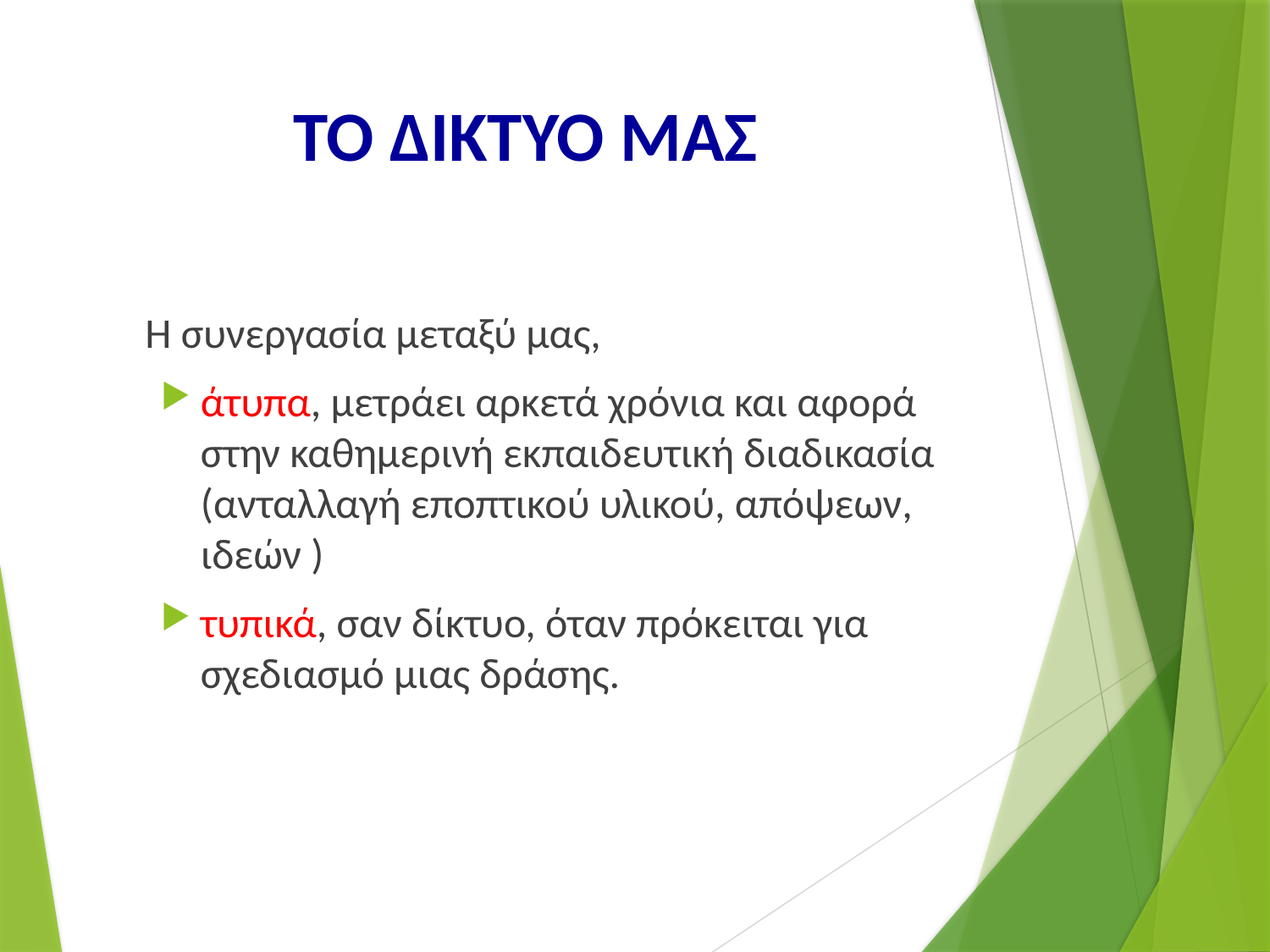

# ΤΟ ΔΙΚΤΥΟ ΜΑΣ
     H συνεργασία μεταξύ μας,
άτυπα, μετράει αρκετά χρόνια και αφορά στην καθημερινή εκπαιδευτική διαδικασία  (ανταλλαγή εποπτικού υλικού, απόψεων, ιδεών )
τυπικά, σαν δίκτυο, όταν πρόκειται για σχεδιασμό μιας δράσης.